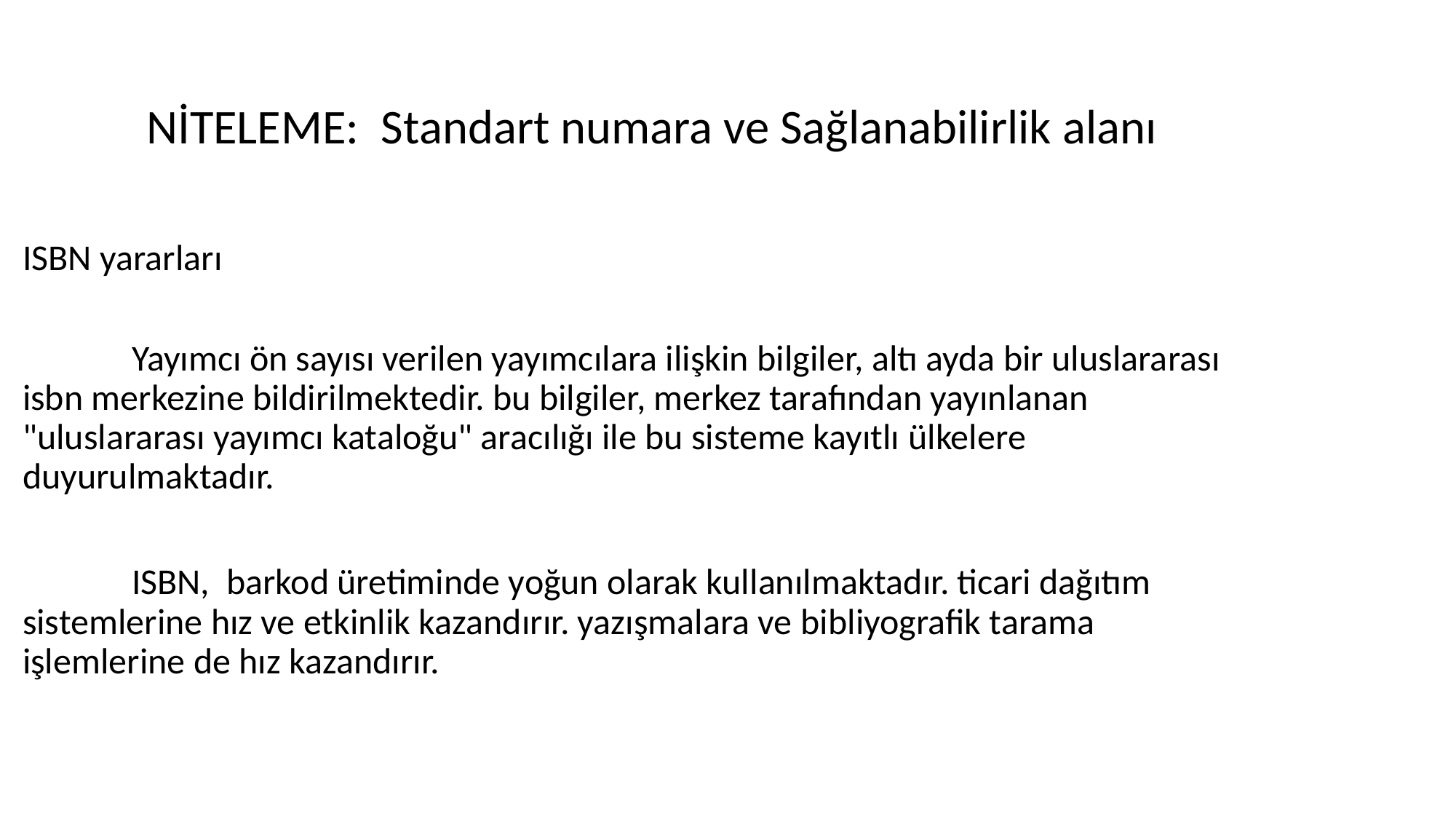

# NİTELEME:  Standart numara ve Sağlanabilirlik alanı

ISBN yararları
	Yayımcı ön sayısı verilen yayımcılara ilişkin bilgiler, altı ayda bir uluslararası isbn merkezine bildirilmektedir. bu bilgiler, merkez tarafından yayınlanan "uluslararası yayımcı kataloğu" aracılığı ile bu sisteme kayıtlı ülkelere duyurulmaktadır.
	ISBN,  barkod üretiminde yoğun olarak kullanılmaktadır. ticari dağıtım sistemlerine hız ve etkinlik kazandırır. yazışmalara ve bibliyografik tarama işlemlerine de hız kazandırır.